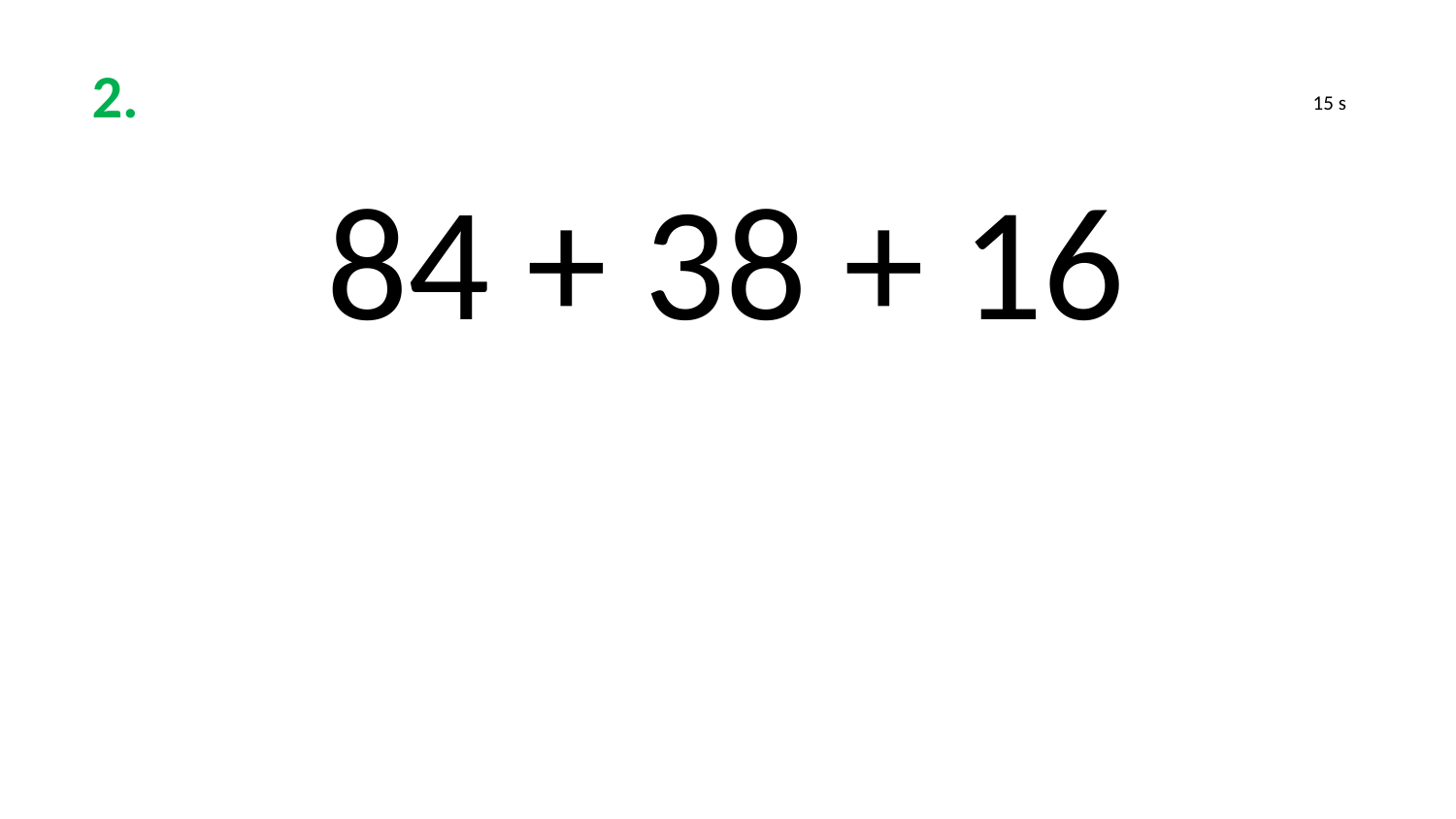

2.
 15 s
84 + 38 + 16